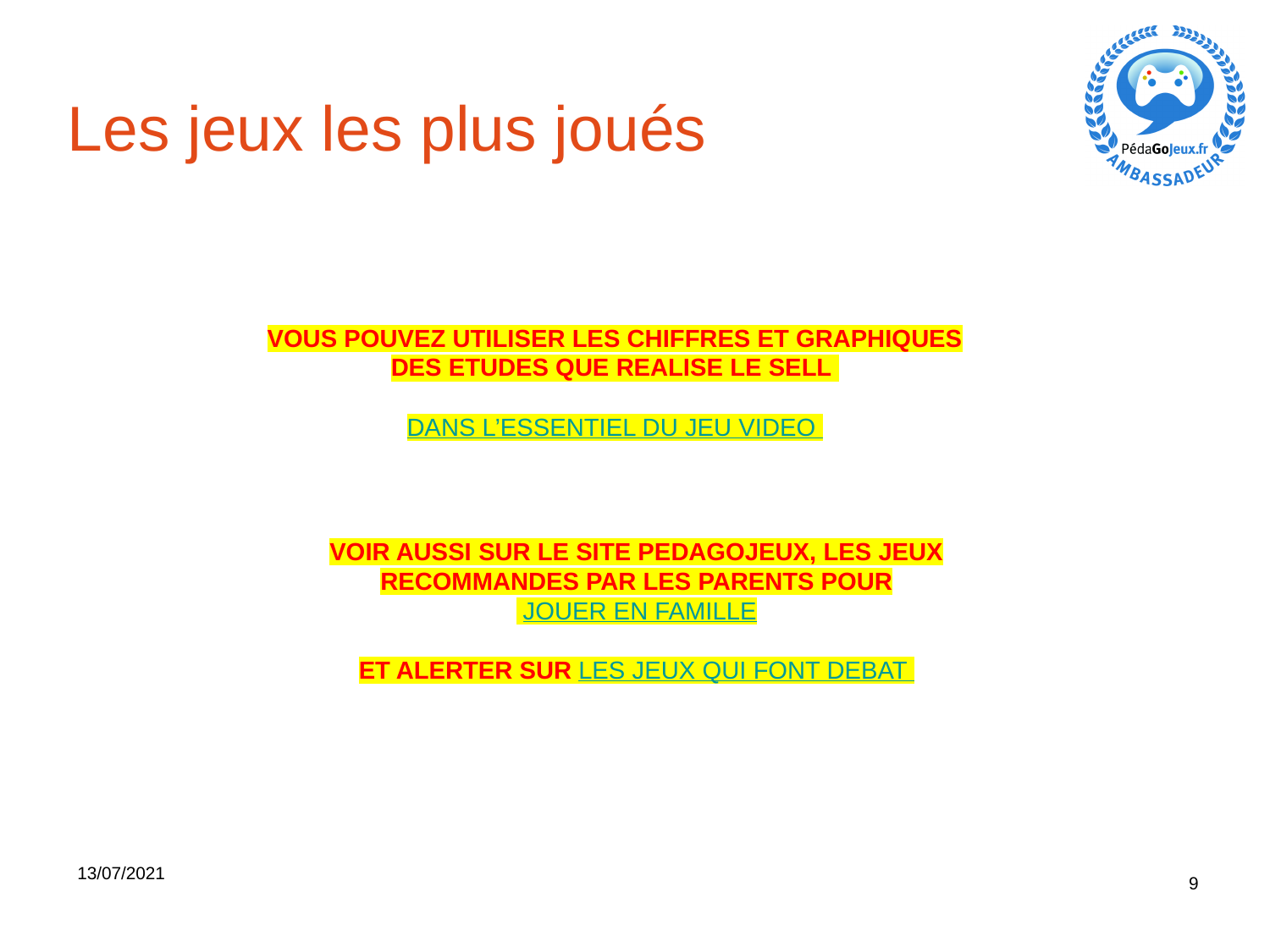

#
Les jeux les plus joués

VOUS POUVEZ UTILISER LES CHIFFRES ET GRAPHIQUES DES ETUDES QUE REALISE LE SELL

DANS L’ESSENTIEL DU JEU VIDEO

VOIR AUSSI SUR LE SITE PEDAGOJEUX, LES JEUX RECOMMANDES PAR LES PARENTS POUR
 JOUER EN FAMILLE

ET ALERTER SUR LES JEUX QUI FONT DEBAT